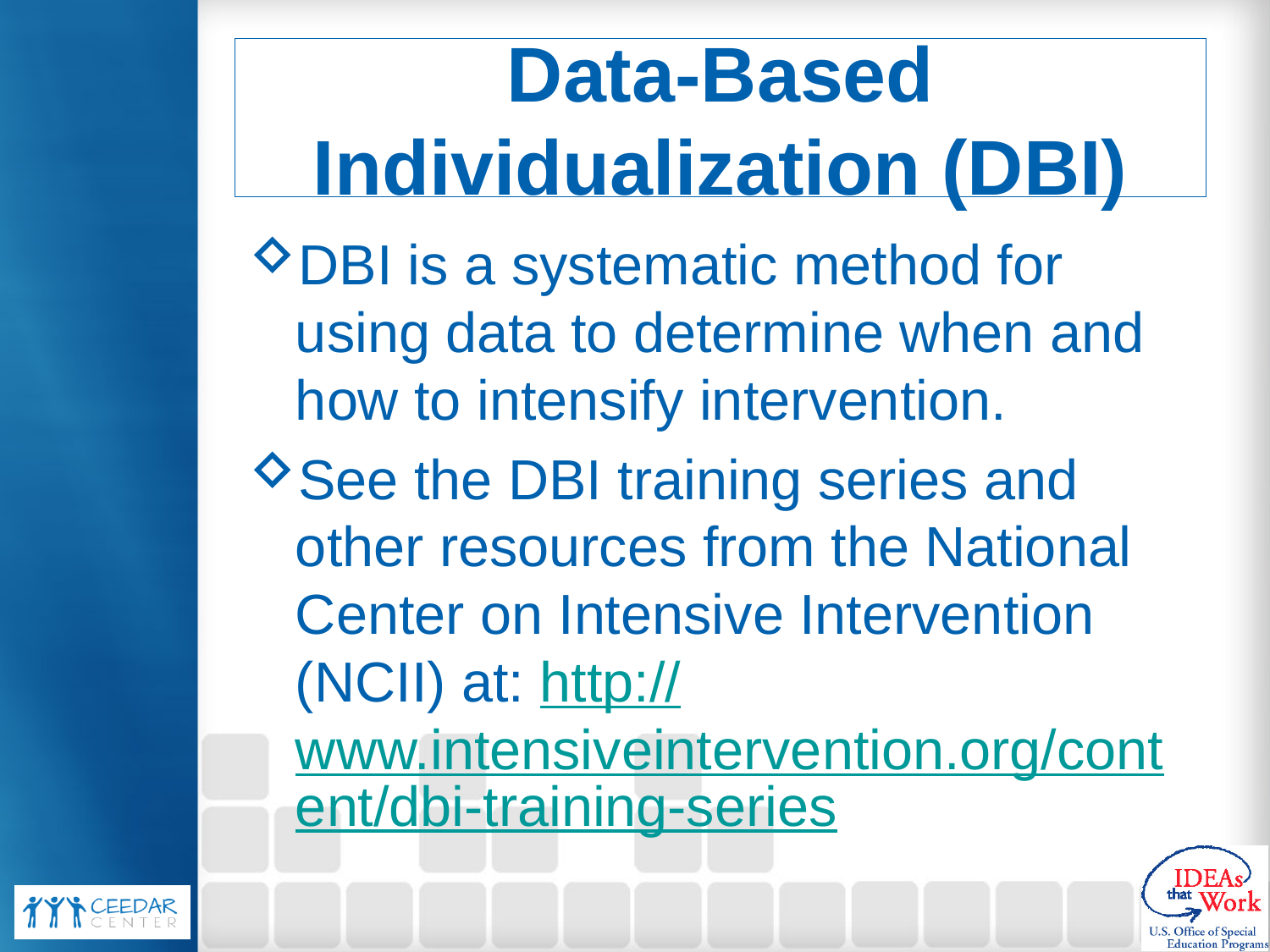

# Data-Based Individualization (DBI)
DBI is a systematic method for using data to determine when and how to intensify intervention.
See the DBI training series and other resources from the National Center on Intensive Intervention (NCII) at: http://www.intensiveintervention.org/content/dbi-training-series